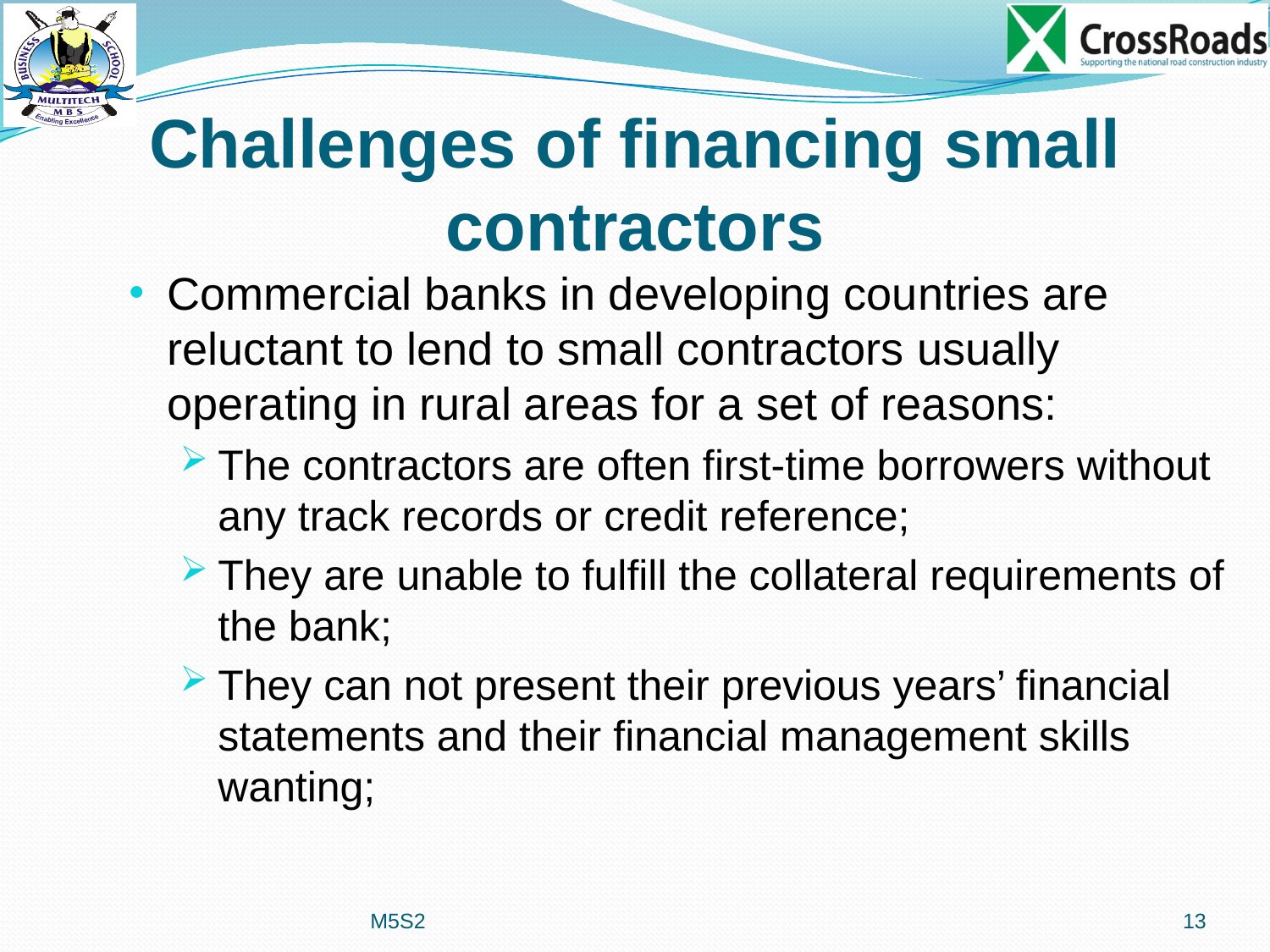

# Challenges of financing small contractors
Commercial banks in developing countries are reluctant to lend to small contractors usually operating in rural areas for a set of reasons:
The contractors are often first-time borrowers without any track records or credit reference;
They are unable to fulfill the collateral requirements of the bank;
They can not present their previous years’ financial statements and their financial management skills wanting;
M5S2
13